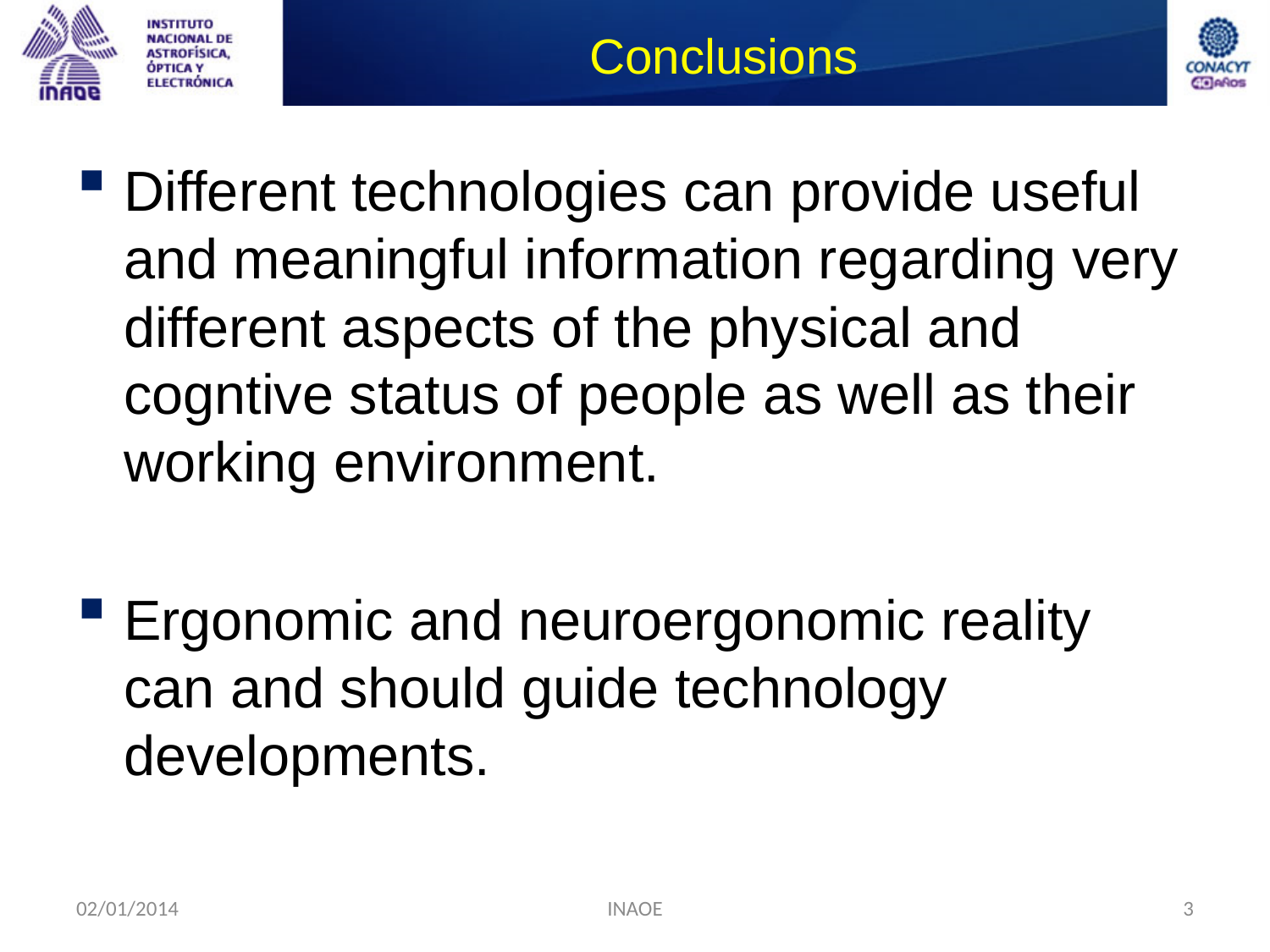

# Conclusions
Different technologies can provide useful and meaningful information regarding very different aspects of the physical and cogntive status of people as well as their working environment.

Ergonomic and neuroergonomic reality can and should guide technology developments.
02/01/2014
INAOE
3